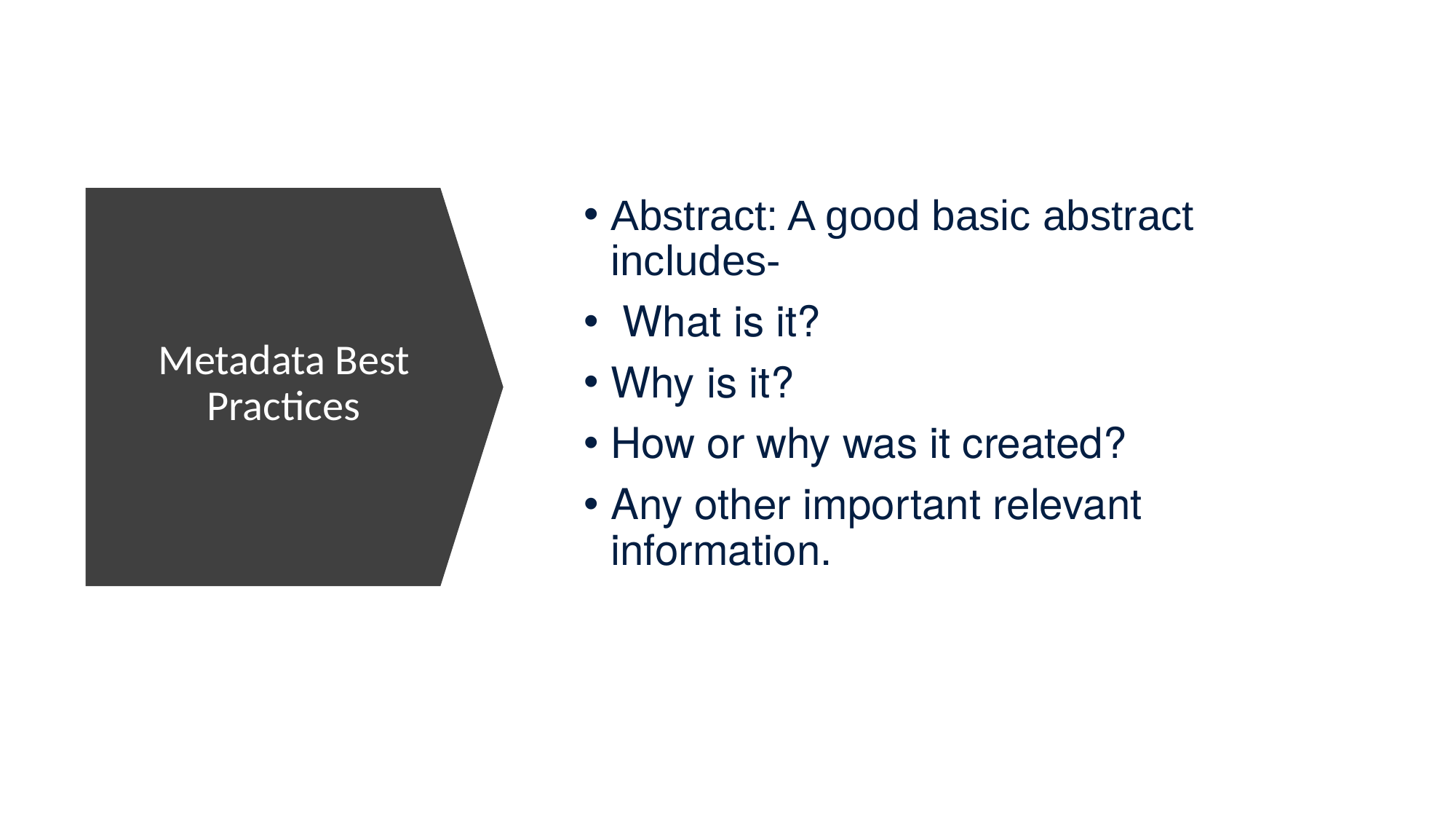

Abstract: A good basic abstract includes-
 What is it?
Why is it?
How or why was it created?
Any other important relevant information.

# Metadata Best Practices